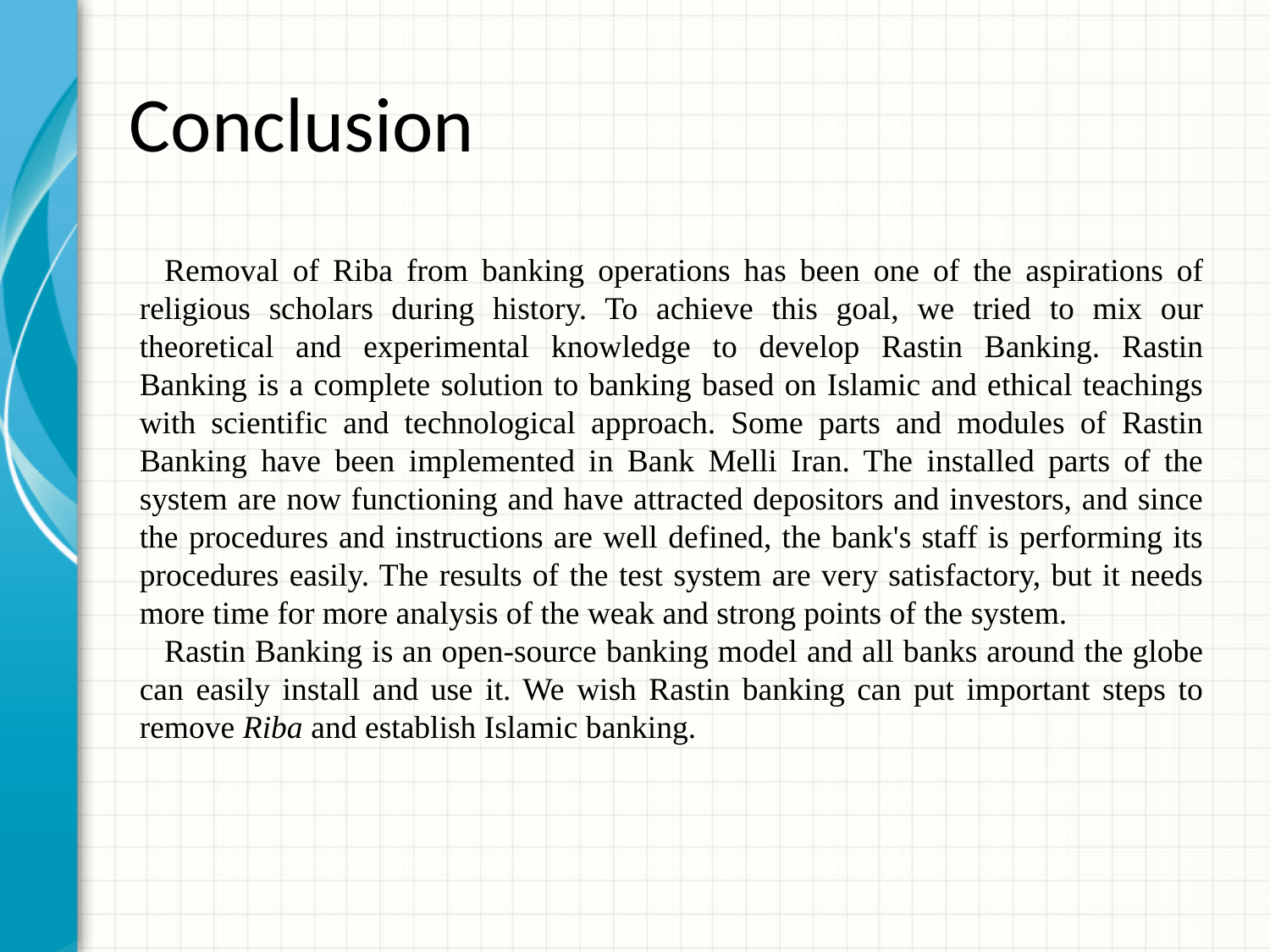

# Conclusion
Removal of Riba from banking operations has been one of the aspirations of religious scholars during history. To achieve this goal, we tried to mix our theoretical and experimental knowledge to develop Rastin Banking. Rastin Banking is a complete solution to banking based on Islamic and ethical teachings with scientific and technological approach. Some parts and modules of Rastin Banking have been implemented in Bank Melli Iran. The installed parts of the system are now functioning and have attracted depositors and investors, and since the procedures and instructions are well defined, the bank's staff is performing its procedures easily. The results of the test system are very satisfactory, but it needs more time for more analysis of the weak and strong points of the system.
Rastin Banking is an open-source banking model and all banks around the globe can easily install and use it. We wish Rastin banking can put important steps to remove Riba and establish Islamic banking.